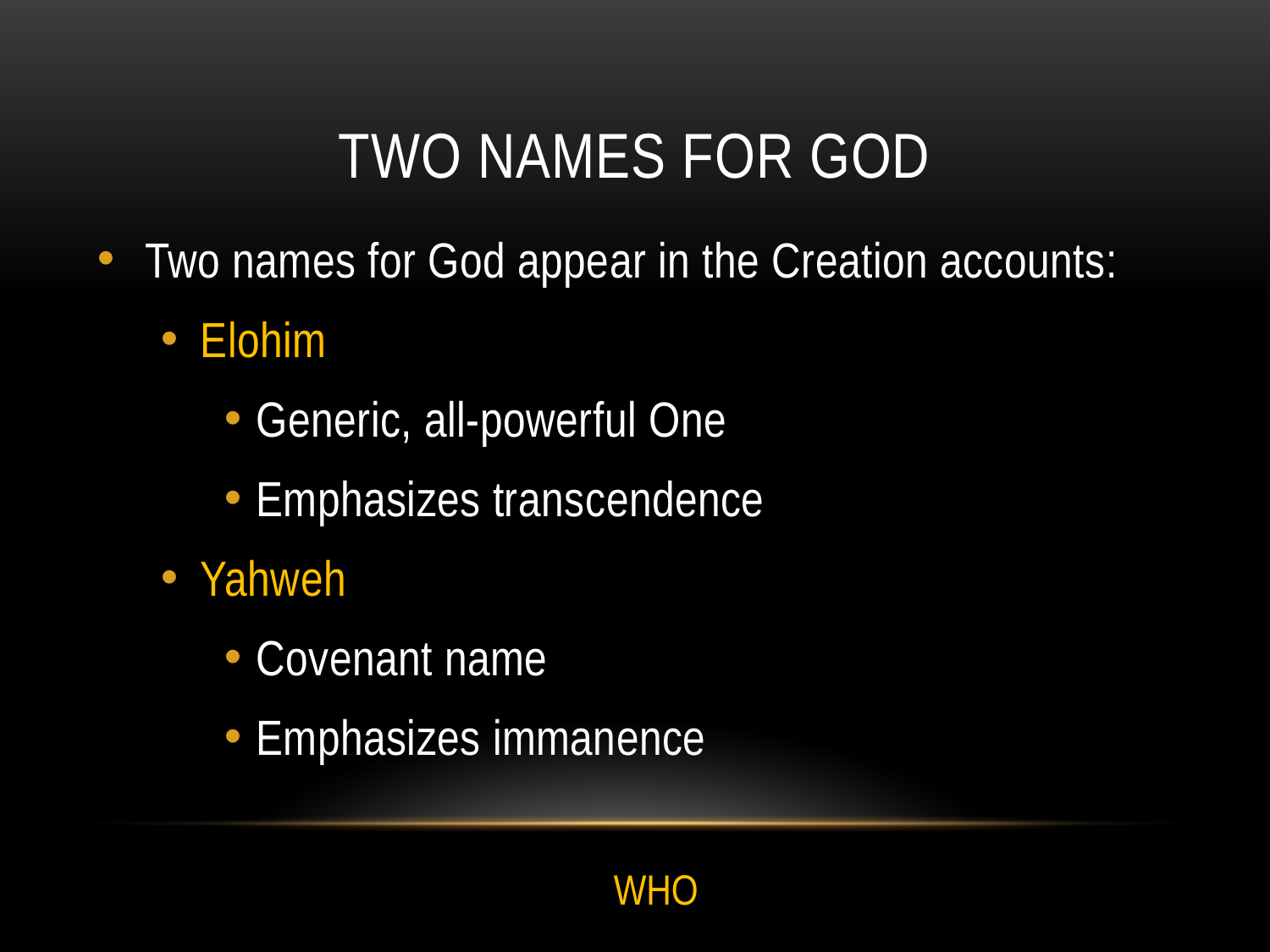

# two names for god
Two names for God appear in the Creation accounts:
Elohim
Generic, all-powerful One
Emphasizes transcendence
Yahweh
Covenant name
Emphasizes immanence
WHO